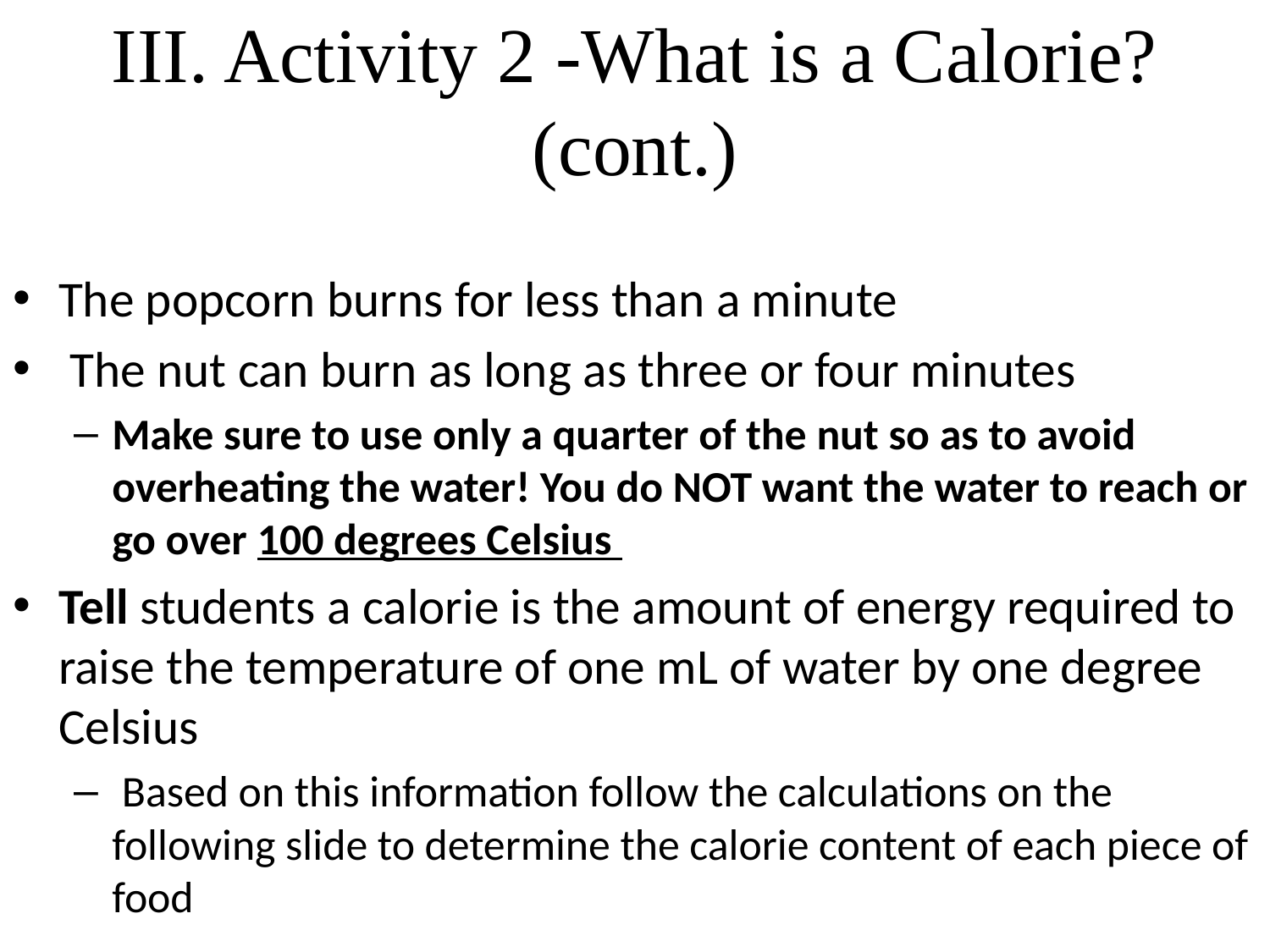

# III. Activity 2 -What is a Calorie? (cont.)
The popcorn burns for less than a minute
 The nut can burn as long as three or four minutes
Make sure to use only a quarter of the nut so as to avoid overheating the water! You do NOT want the water to reach or go over 100 degrees Celsius
Tell students a calorie is the amount of energy required to raise the temperature of one mL of water by one degree Celsius
 Based on this information follow the calculations on the following slide to determine the calorie content of each piece of food